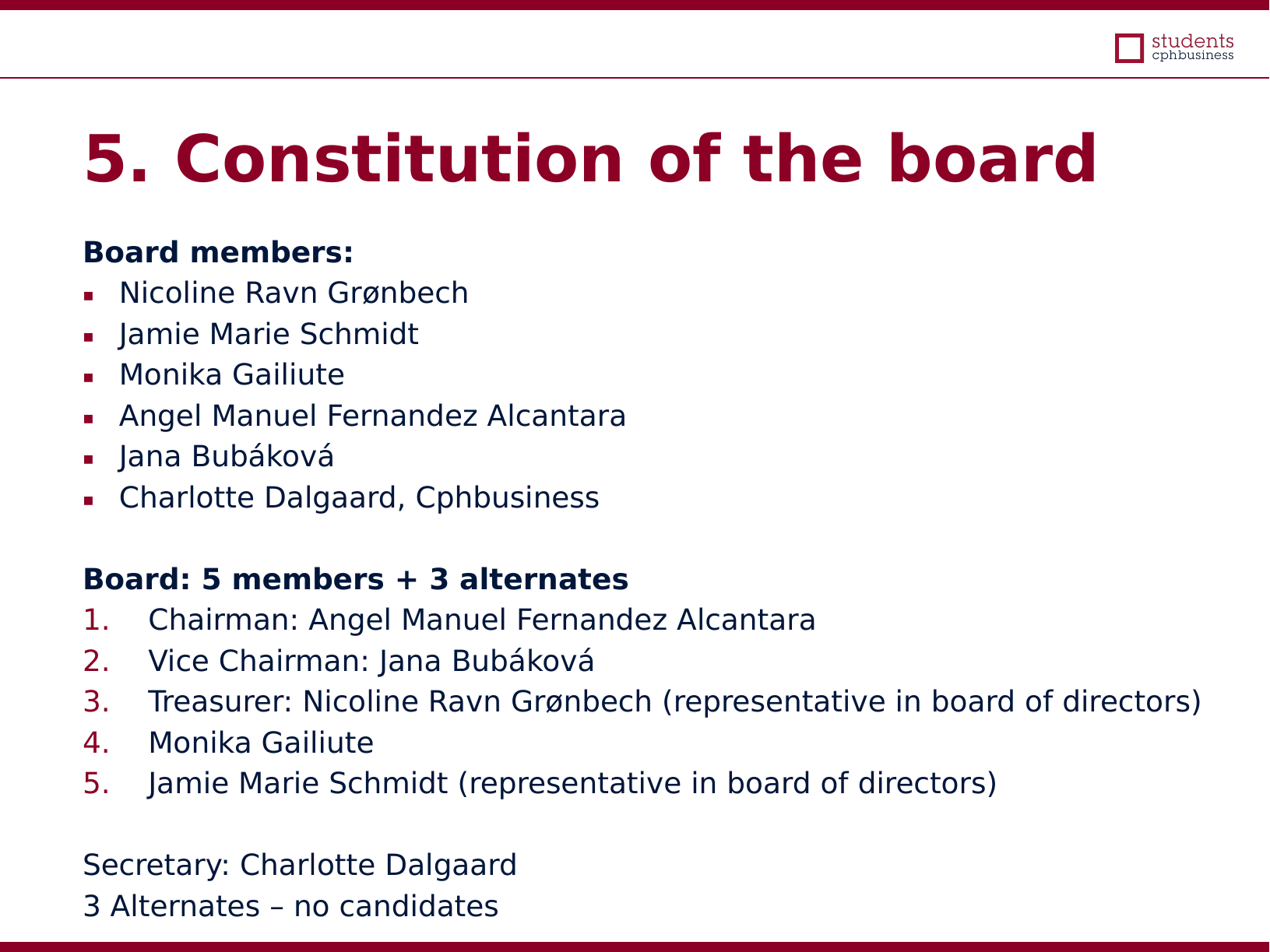

5. Constitution of the board

Board members:
Nicoline Ravn Grønbech
Jamie Marie Schmidt
Monika Gailiute
Angel Manuel Fernandez Alcantara
Jana Bubáková
Charlotte Dalgaard, Cphbusiness

Board: 5 members + 3 alternates
Chairman: Angel Manuel Fernandez Alcantara
Vice Chairman: Jana Bubáková
Treasurer: Nicoline Ravn Grønbech (representative in board of directors)
Monika Gailiute
Jamie Marie Schmidt (representative in board of directors)

Secretary: Charlotte Dalgaard
3 Alternates – no candidates